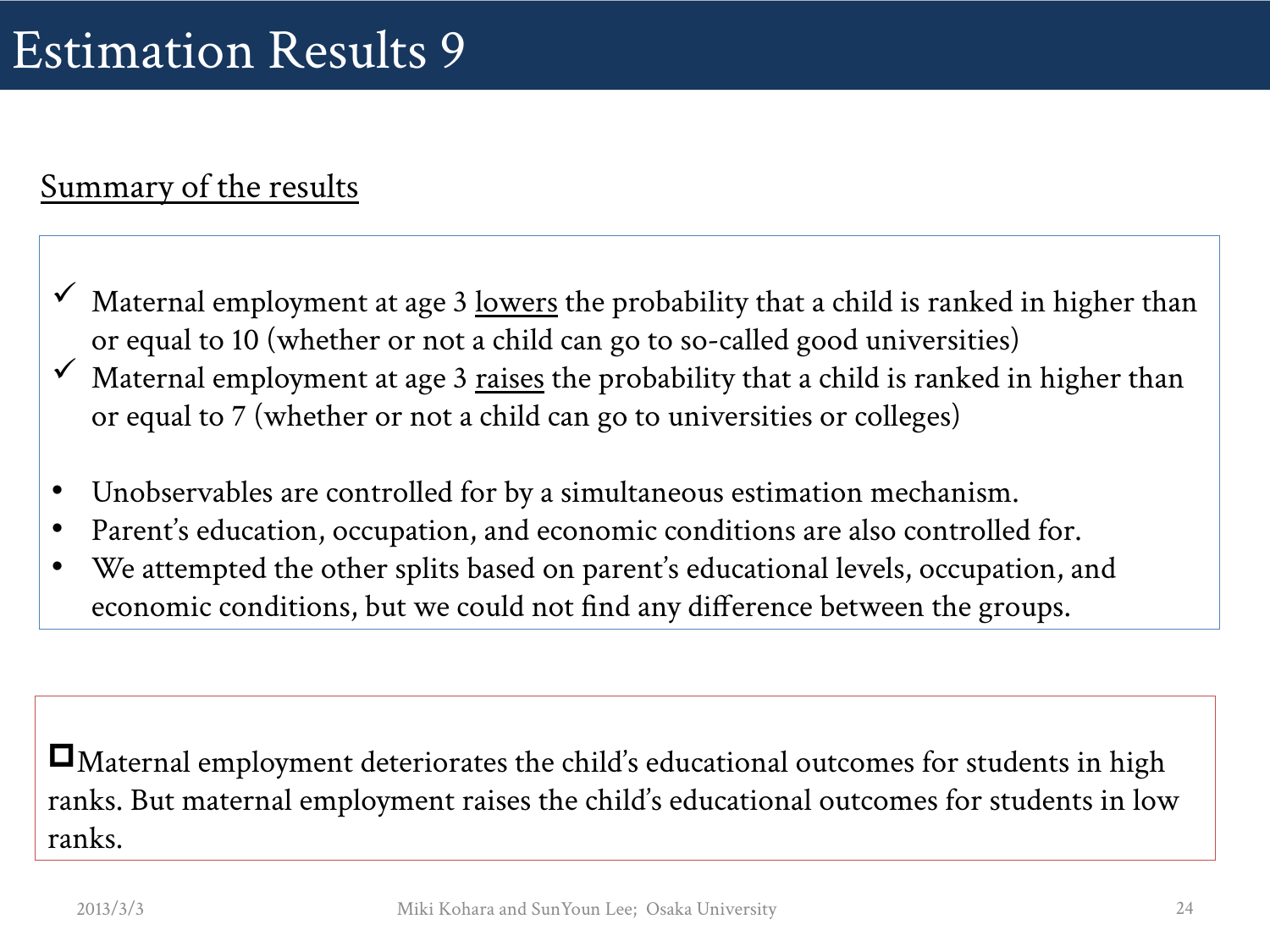

Estimation Results 9
Summary of the results

Maternal employment at age 3 lowers the probability that a child is ranked in higher than or equal to 10 (whether or not a child can go to so-called good universities)
Maternal employment at age 3 raises the probability that a child is ranked in higher than or equal to 7 (whether or not a child can go to universities or colleges)

Unobservables are controlled for by a simultaneous estimation mechanism.
Parent’s education, occupation, and economic conditions are also controlled for.
We attempted the other splits based on parent’s educational levels, occupation, and economic conditions, but we could not find any difference between the groups.

Maternal employment deteriorates the child’s educational outcomes for students in high ranks. But maternal employment raises the child’s educational outcomes for students in low ranks.
2013/3/3
   Miki Kohara and SunYoun Lee;  Osaka University
24